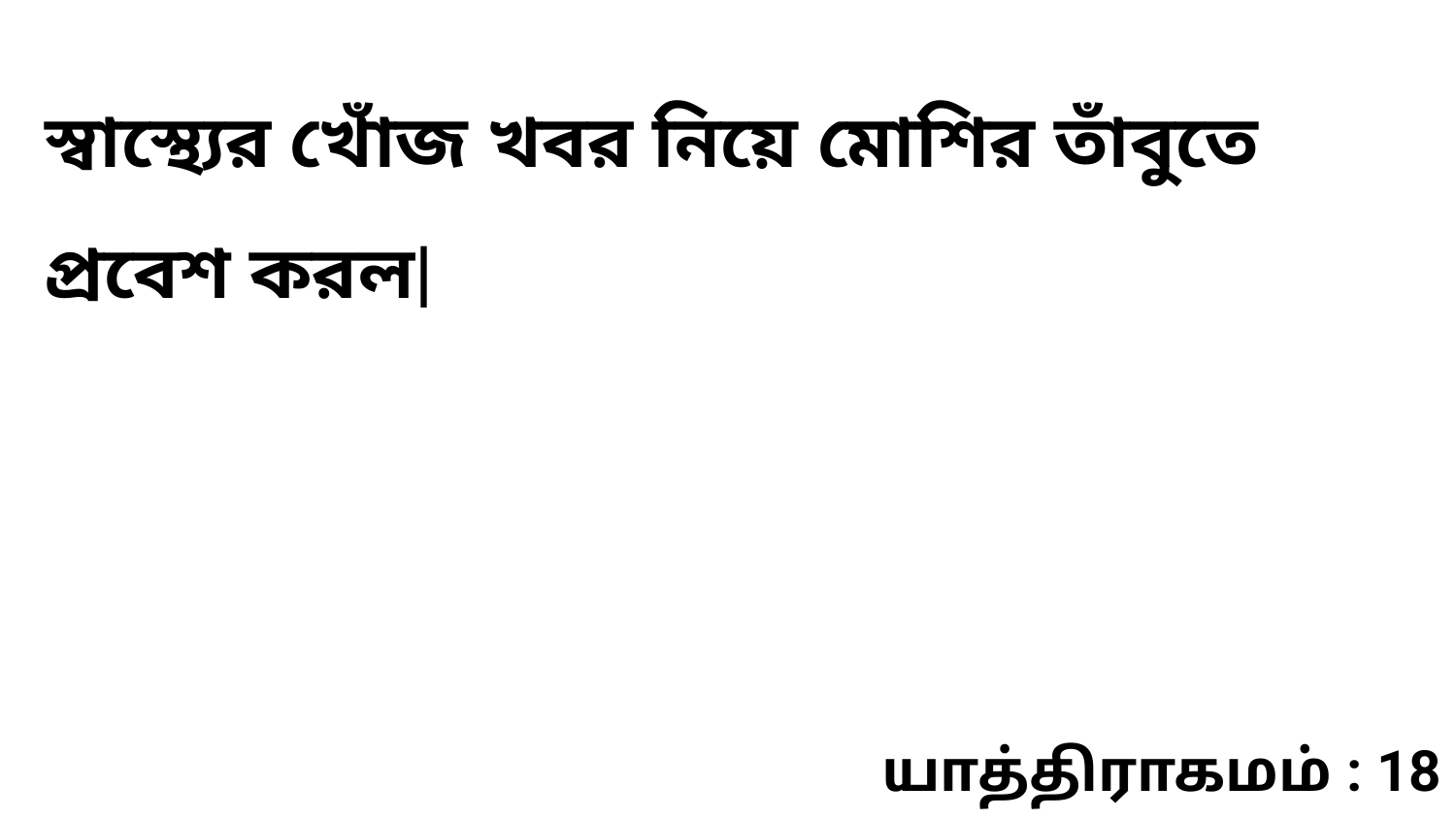

স্বাস্থ্যের খোঁজ খবর নিয়ে মোশির তাঁবুতে প্রবেশ করল|
யாத்திராகமம் : 18